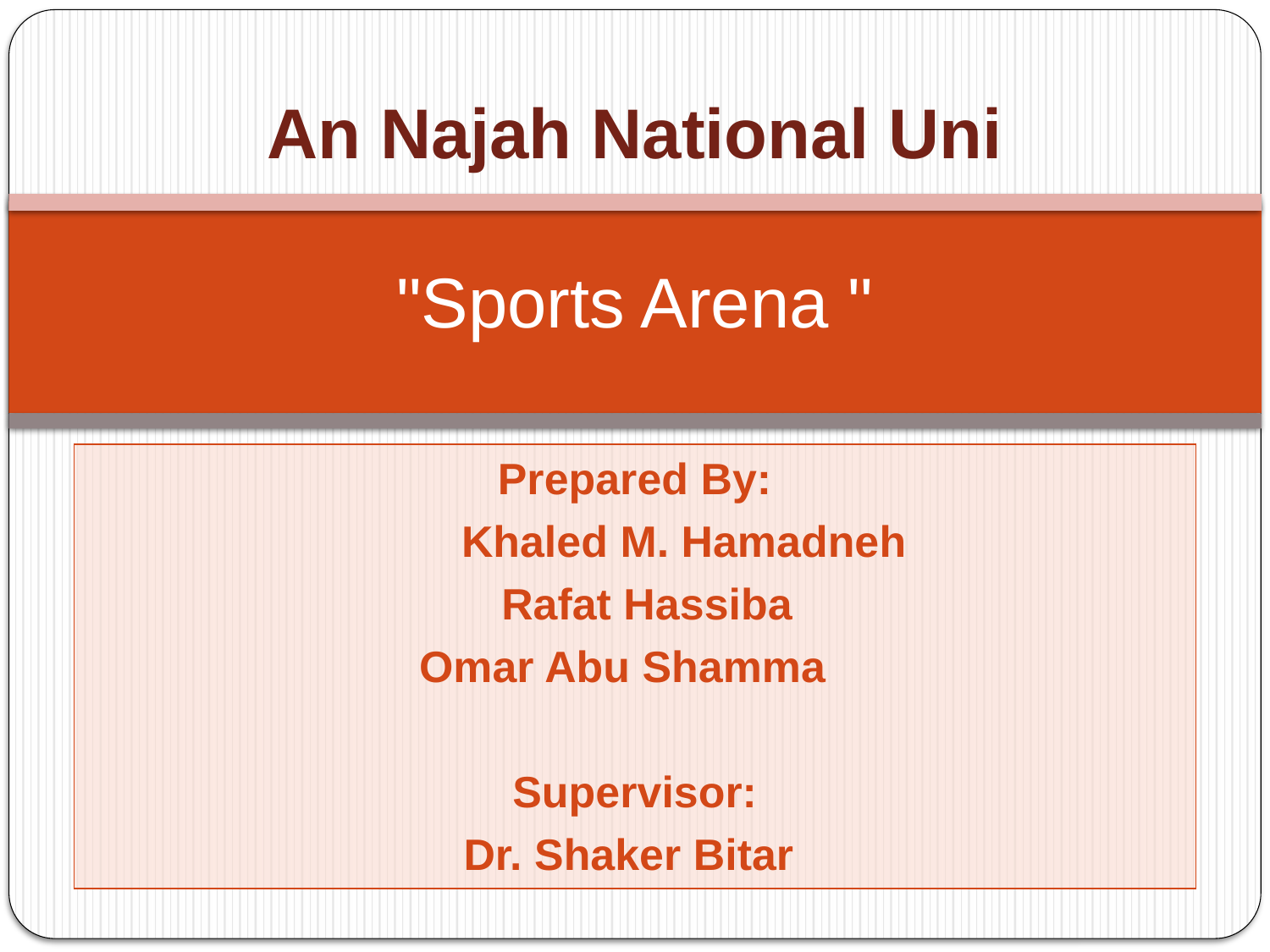

# An Najah National Uni "Sports Arena "
Prepared By:
        Khaled M. Hamadneh
  Rafat Hassiba
Omar Abu Shamma

Supervisor:
Dr. Shaker Bitar